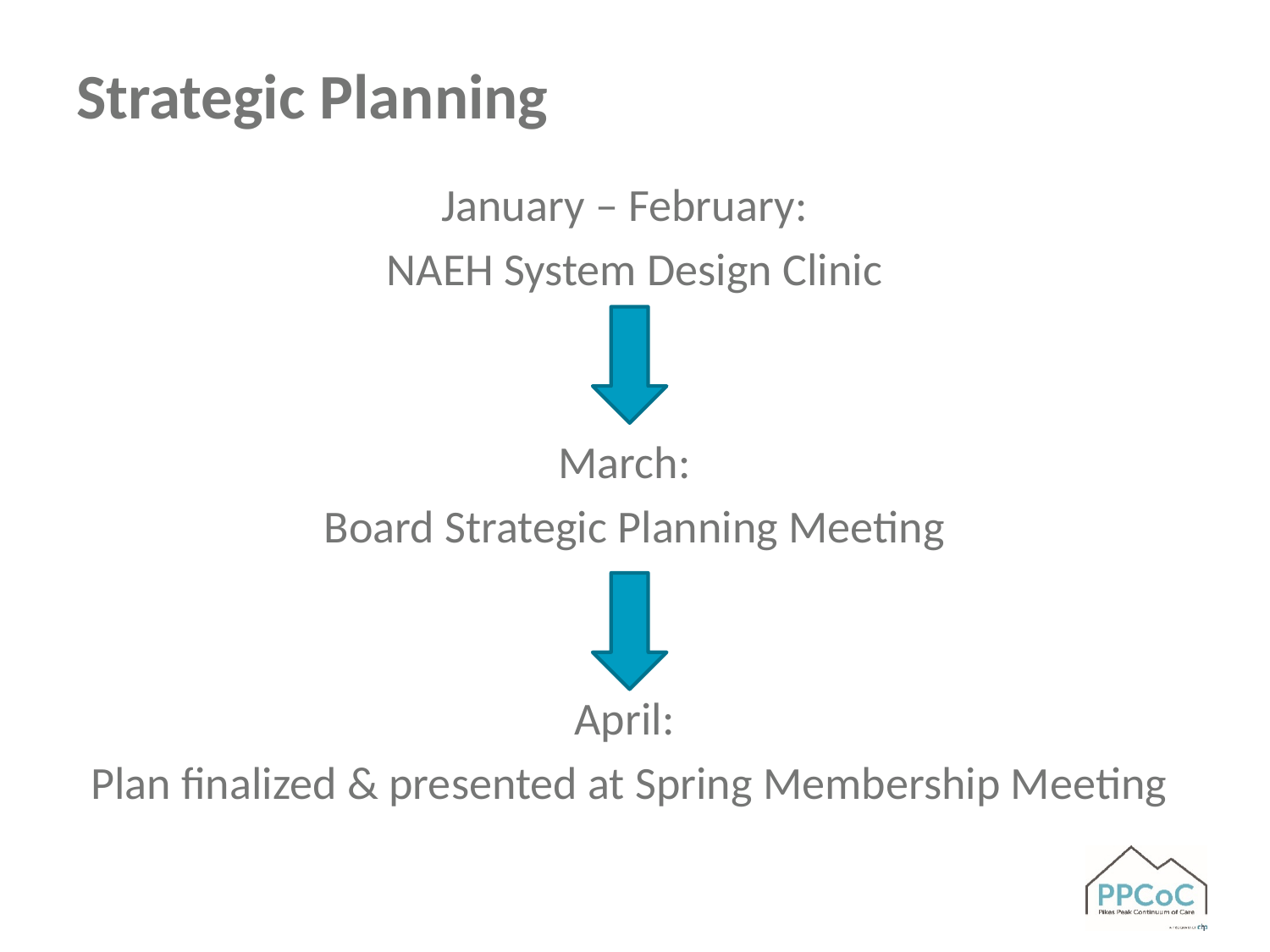

# Strategic Planning
January – February:
NAEH System Design Clinic

March:
Board Strategic Planning Meeting

April:
Plan finalized & presented at Spring Membership Meeting